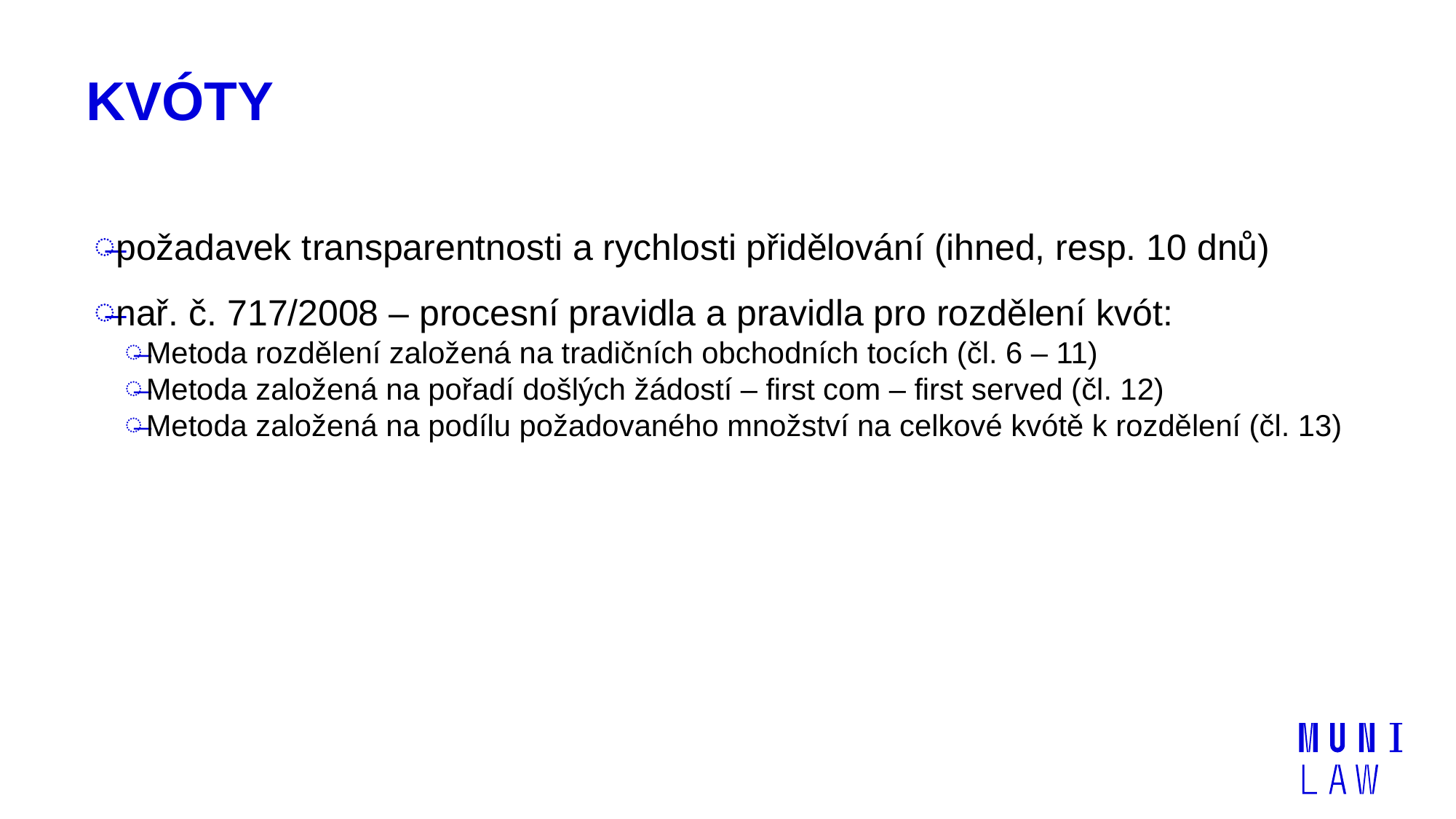

# Kvóty
požadavek transparentnosti a rychlosti přidělování (ihned, resp. 10 dnů)
nař. č. 717/2008 – procesní pravidla a pravidla pro rozdělení kvót:
Metoda rozdělení založená na tradičních obchodních tocích (čl. 6 – 11)
Metoda založená na pořadí došlých žádostí – first com – first served (čl. 12)
Metoda založená na podílu požadovaného množství na celkové kvótě k rozdělení (čl. 13)